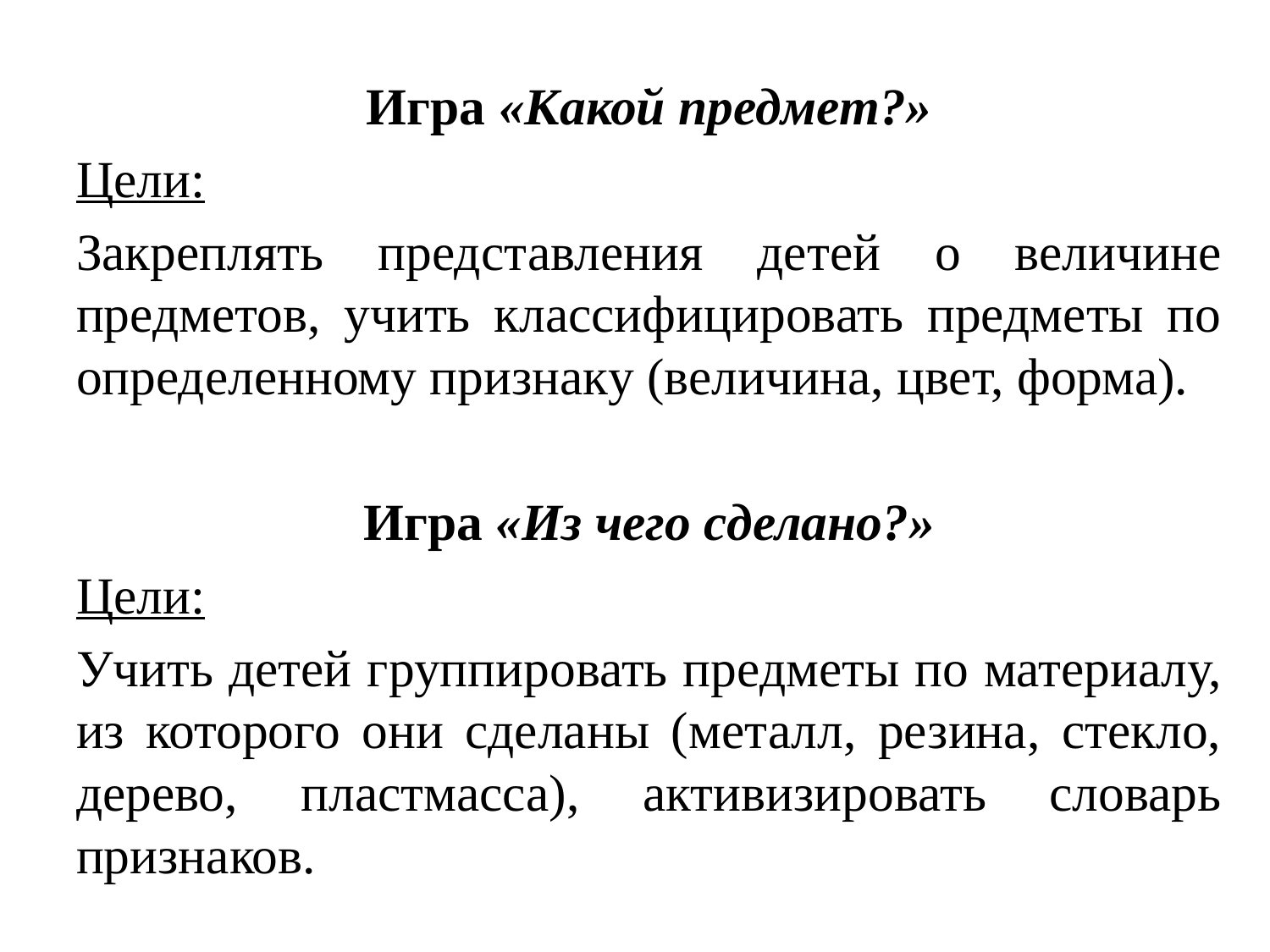

Игра «Какой предмет?»
Цели:
Закреплять представления детей о величине предметов, учить классифицировать предметы по определенному признаку (величина, цвет, форма).

Игра «Из чего сделано?»
Цели:
Учить детей группировать предметы по материалу, из которого они сделаны (металл, резина, стекло, дерево, пластмасса), активизировать словарь признаков.